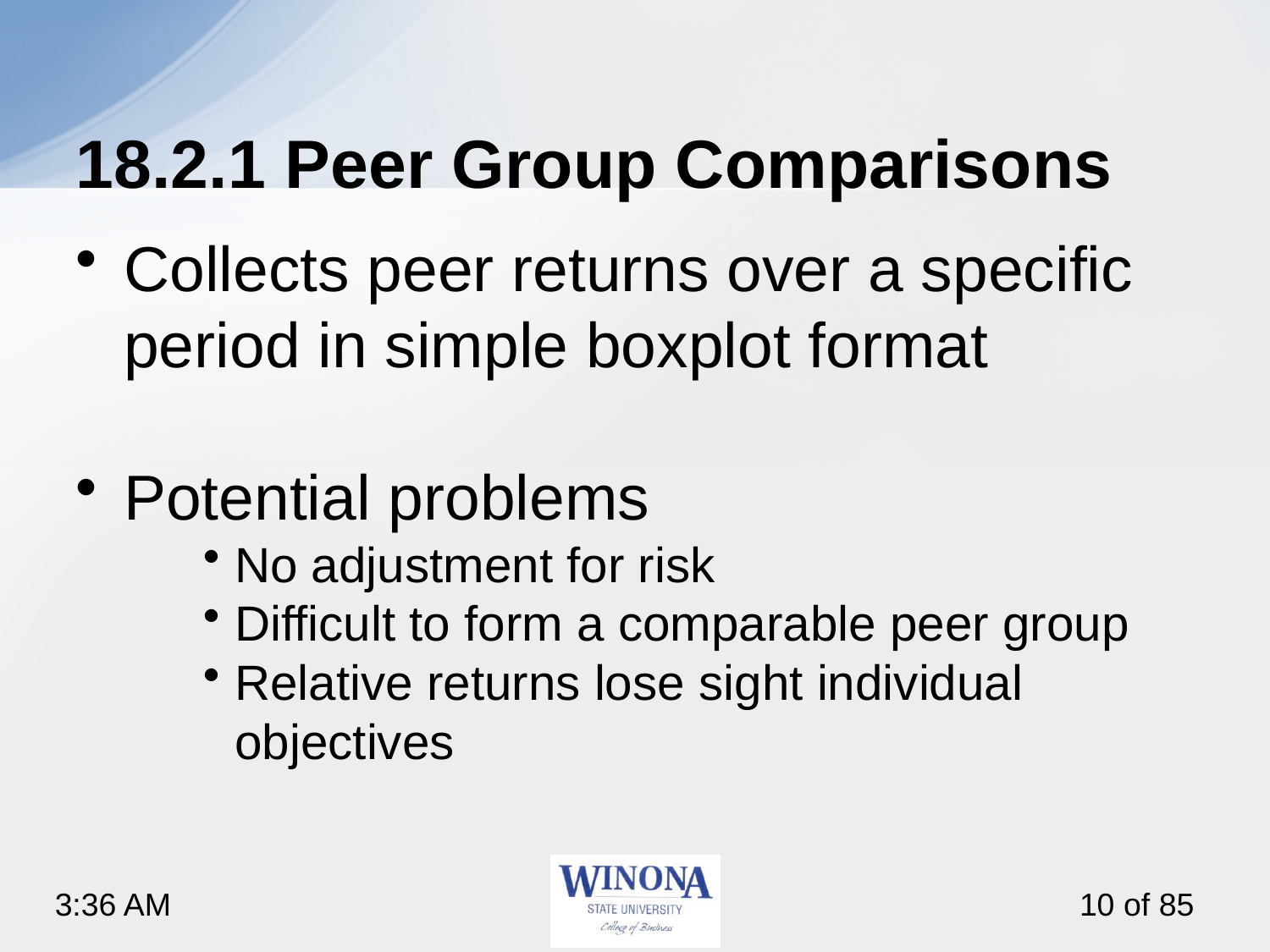

# 18.2.1 Peer Group Comparisons
Collects peer returns over a specific period in simple boxplot format

Potential problems
No adjustment for risk
Difficult to form a comparable peer group
Relative returns lose sight individual objectives